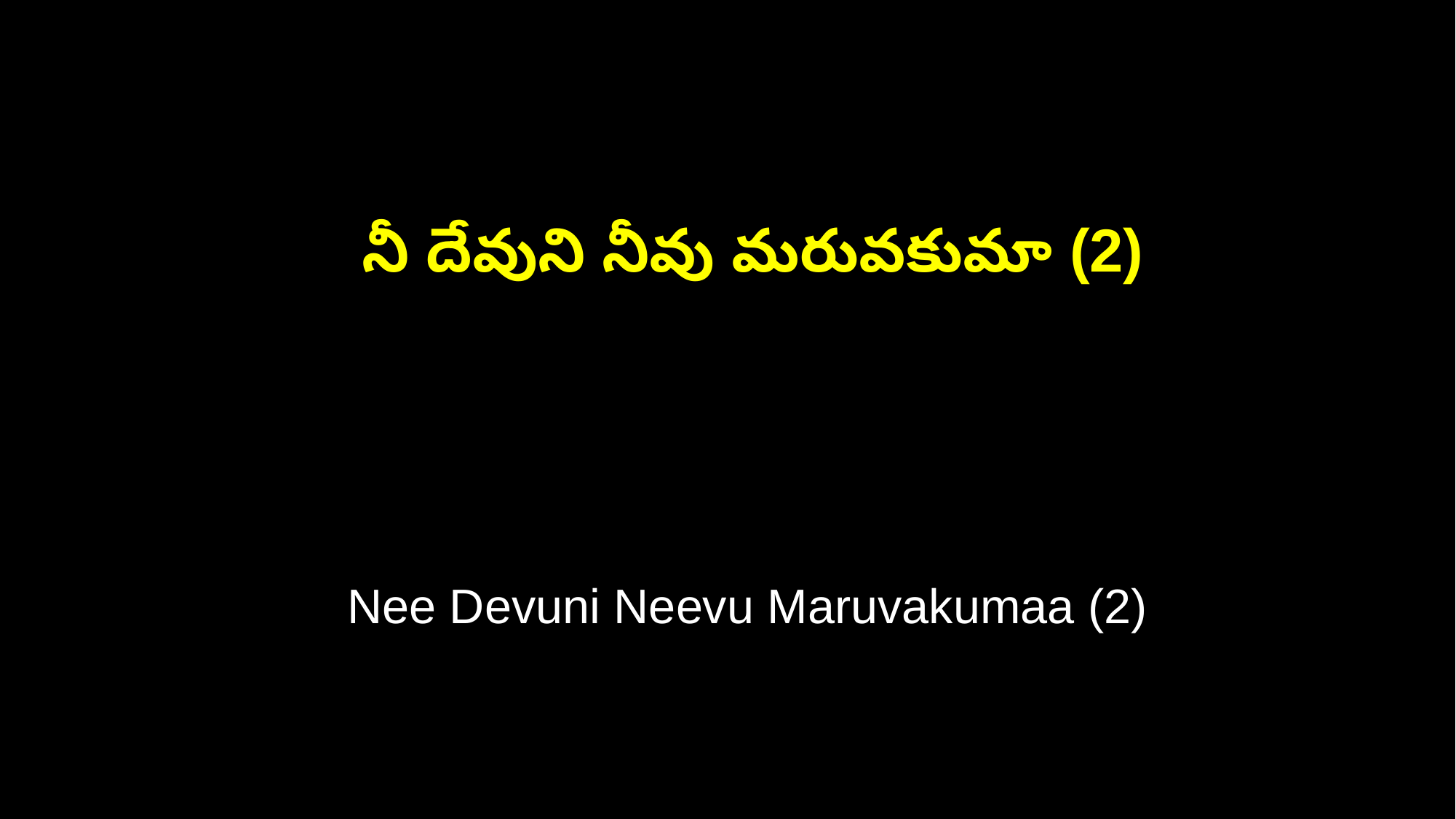

నీ దేవుని నీవు మరువకుమా (2)
   Nee Devuni Neevu Maruvakumaa (2)